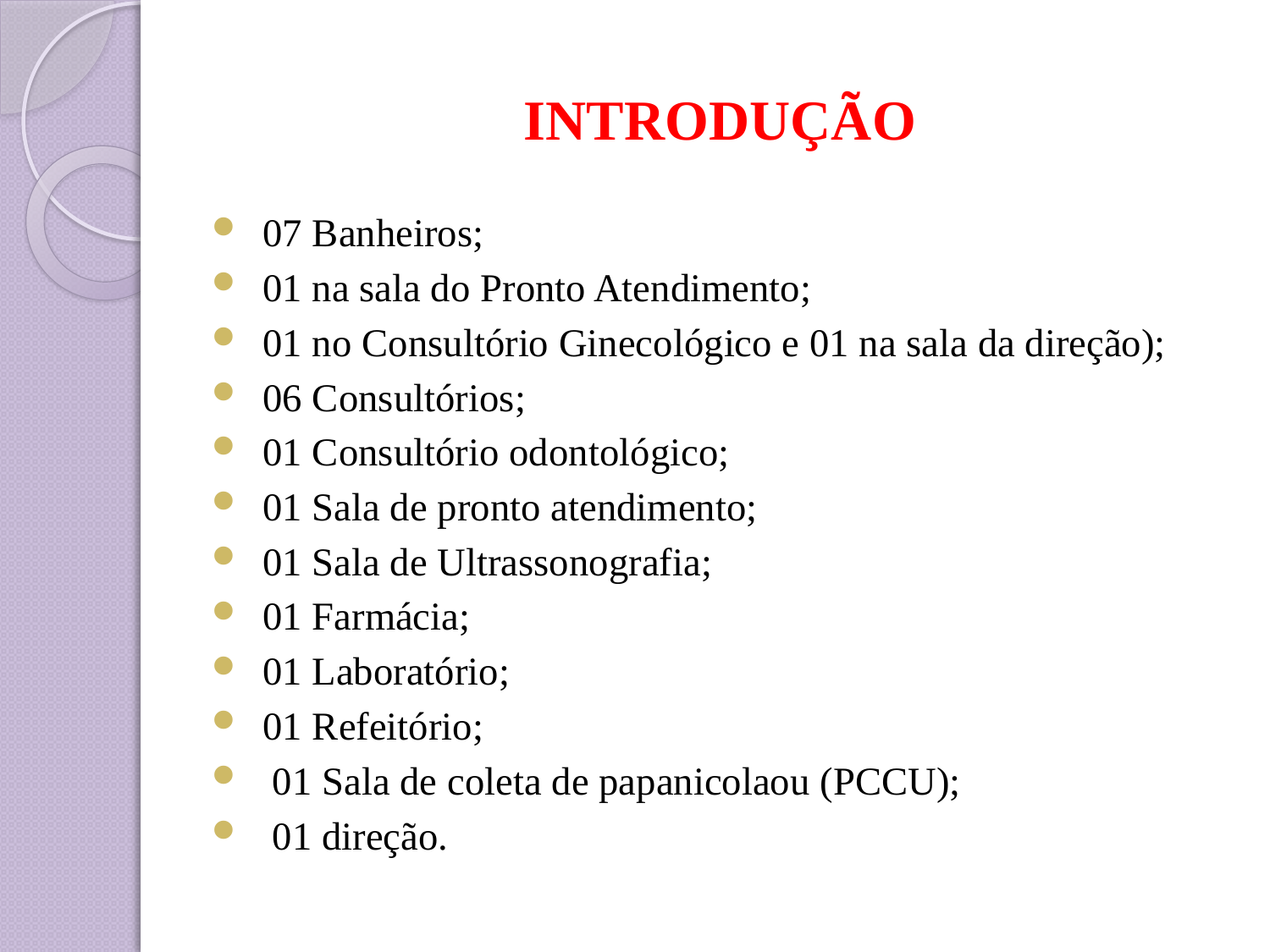

# INTRODUÇÃO
07 Banheiros;
01 na sala do Pronto Atendimento;
01 no Consultório Ginecológico e 01 na sala da direção);
06 Consultórios;
01 Consultório odontológico;
01 Sala de pronto atendimento;
01 Sala de Ultrassonografia;
01 Farmácia;
01 Laboratório;
01 Refeitório;
 01 Sala de coleta de papanicolaou (PCCU);
 01 direção.